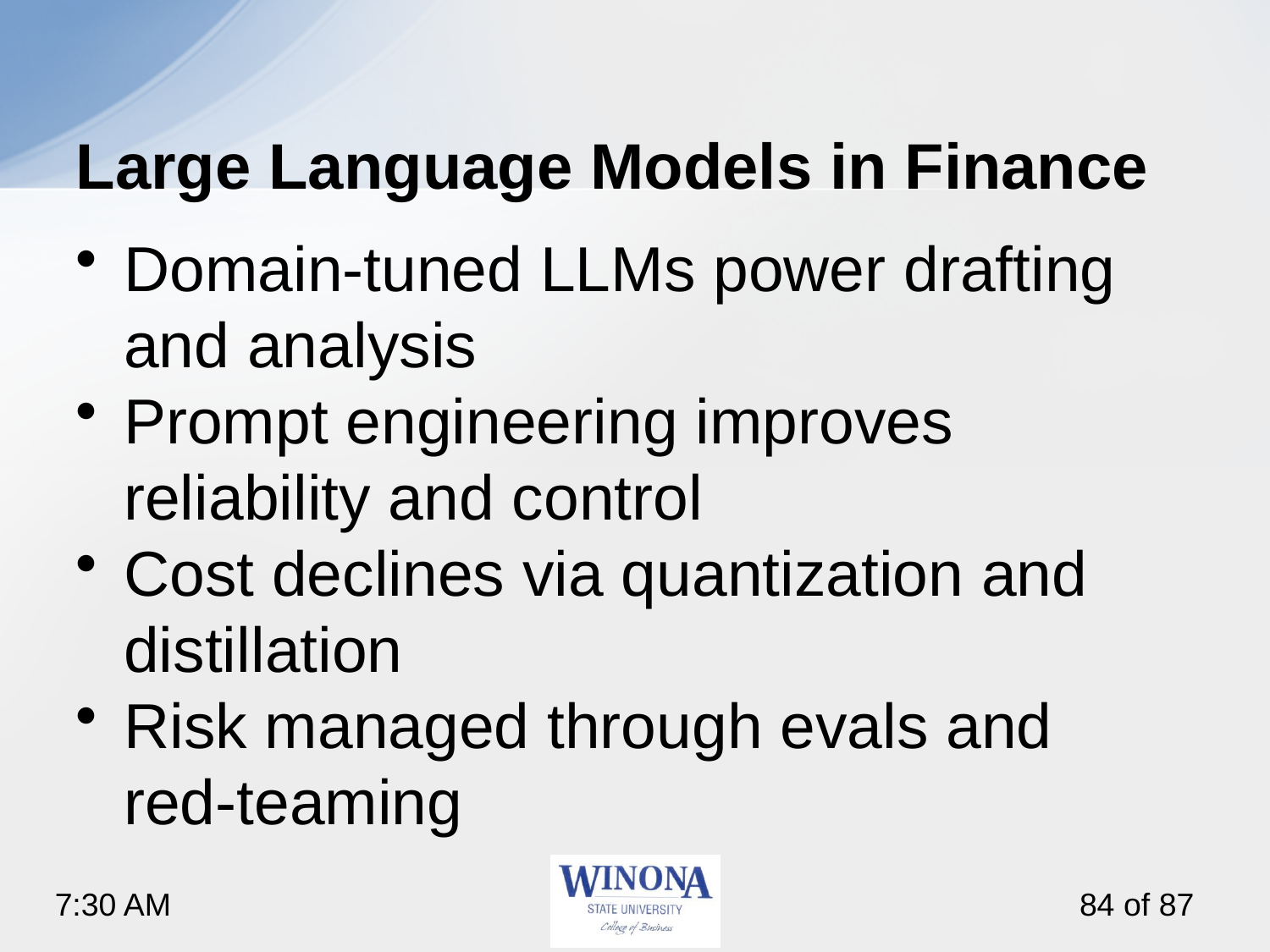

# Large Language Models in Finance
Domain‑tuned LLMs power drafting and analysis
Prompt engineering improves reliability and control
Cost declines via quantization and distillation
Risk managed through evals and red‑teaming